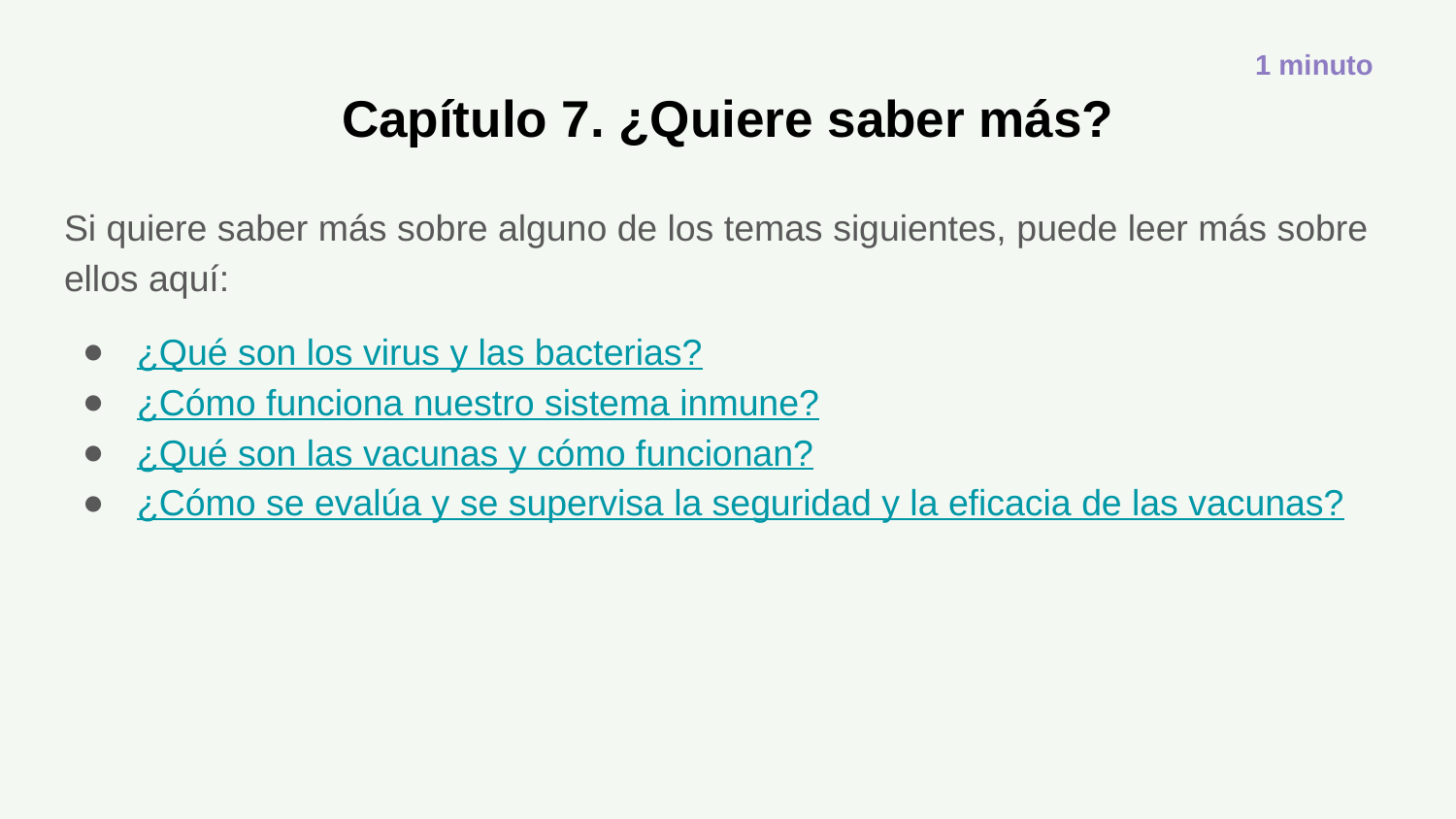

1 minuto
# Capítulo 7. ¿Quiere saber más?

Si quiere saber más sobre alguno de los temas siguientes, puede leer más sobre ellos aquí:
¿Qué son los virus y las bacterias?
¿Cómo funciona nuestro sistema inmune?
¿Qué son las vacunas y cómo funcionan?
¿Cómo se evalúa y se supervisa la seguridad y la eficacia de las vacunas?